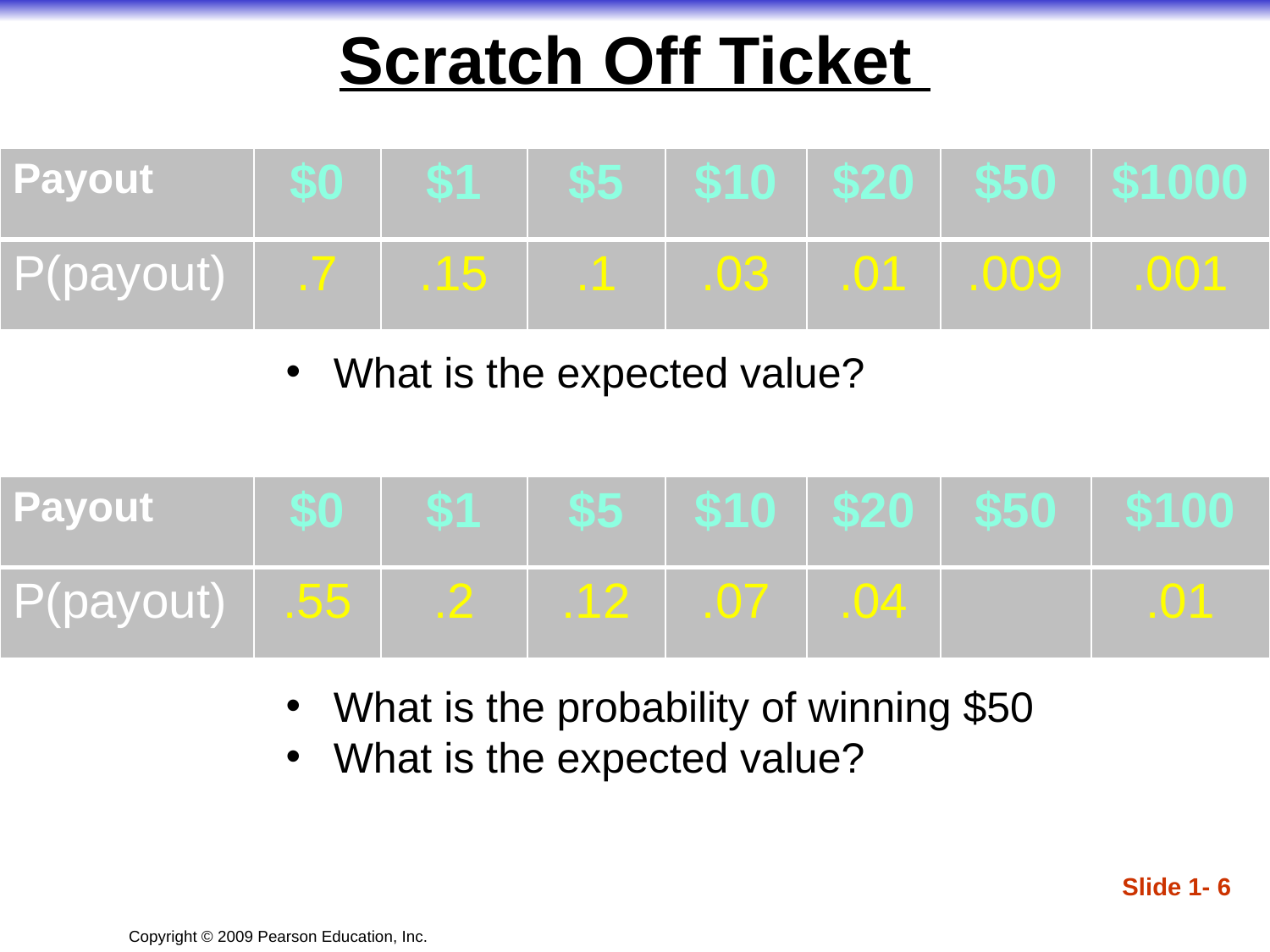

Scratch Off Ticket
| Payout | $0 | $1 | $5 | $10 | $20 | $50 | $1000 |
| --- | --- | --- | --- | --- | --- | --- | --- |
| P(payout) | .7 | .15 | .1 | .03 | .01 | .009 | .001 |
What is the expected value?

| Payout | $0 | $1 | $5 | $10 | $20 | $50 | $100 |
| --- | --- | --- | --- | --- | --- | --- | --- |
| P(payout) | .55 | .2 | .12 | .07 | .04 |  | .01 |
What is the probability of winning $50
What is the expected value?
Slide 1- 6